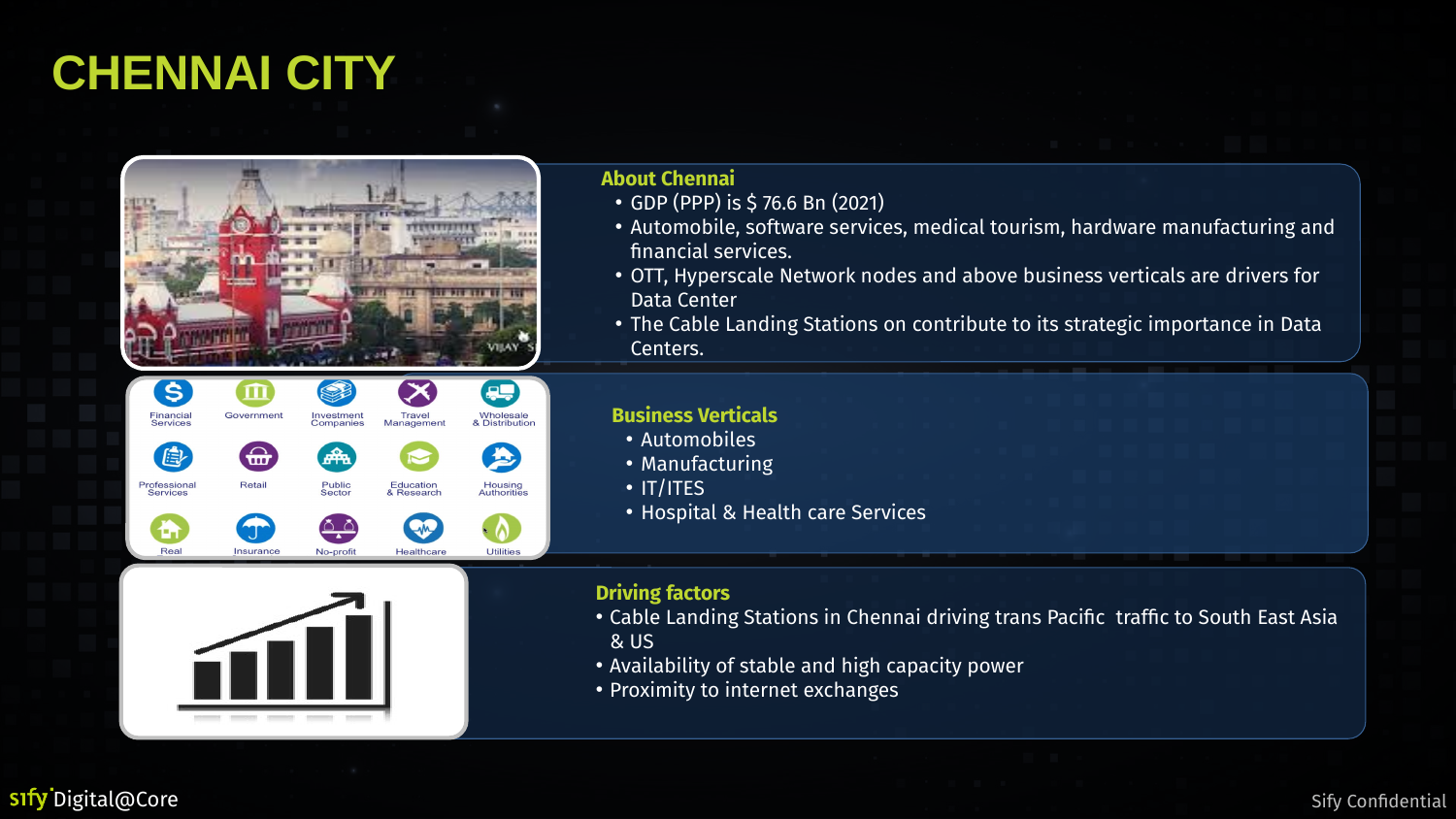

# CHENNAI city
About Chennai
GDP (PPP) is $ 76.6 Bn (2021)
Automobile, software services, medical tourism, hardware manufacturing and financial services.
OTT, Hyperscale Network nodes and above business verticals are drivers for Data Center
The Cable Landing Stations on contribute to its strategic importance in Data Centers.
Business Verticals
Automobiles
Manufacturing
IT/ITES
Hospital & Health care Services
Driving factors
Cable Landing Stations in Chennai driving trans Pacific  traffic to South East Asia & US
Availability of stable and high capacity power
Proximity to internet exchanges